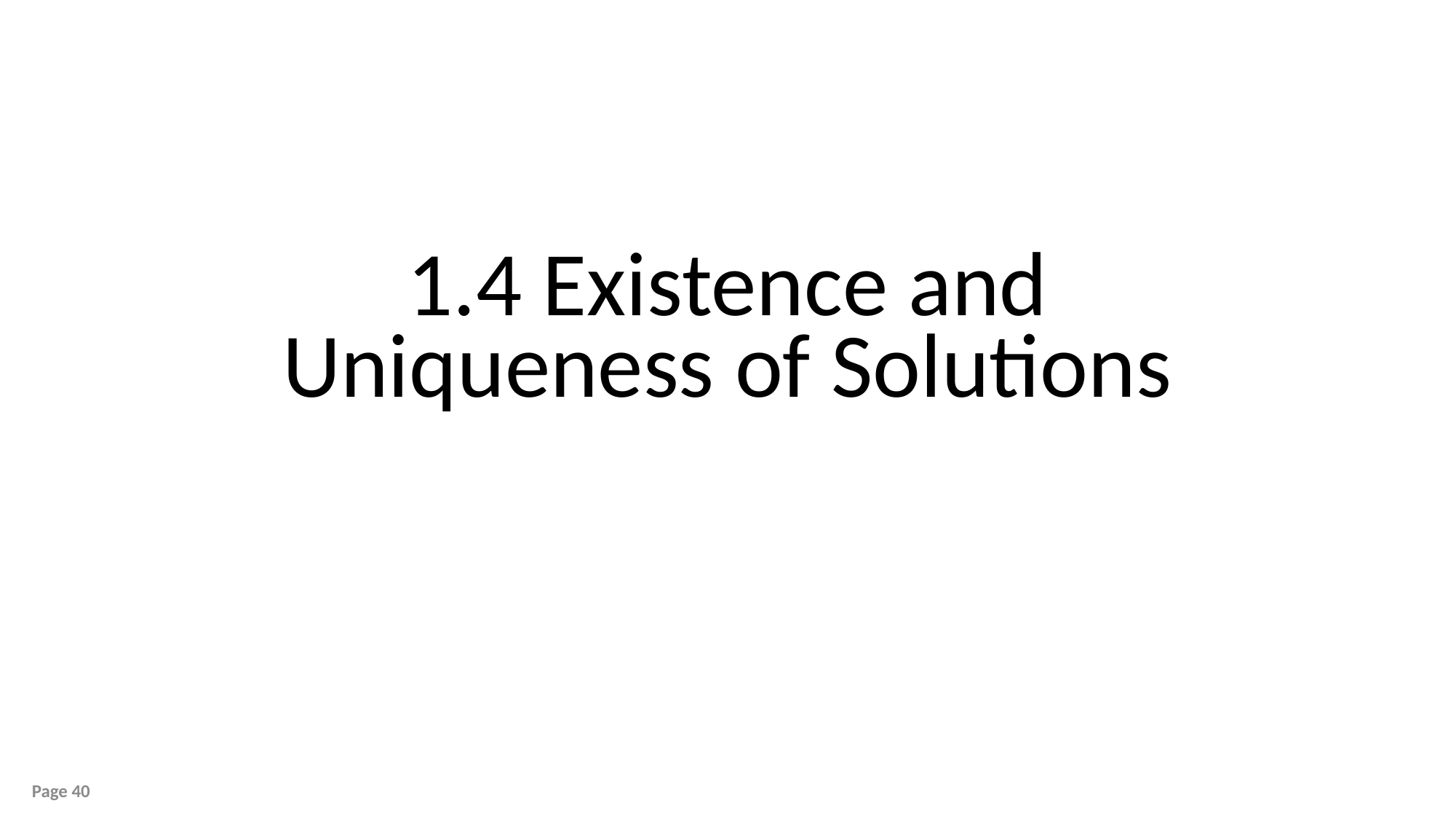

# 1.4 Existence and Uniqueness of Solutions
Page 40